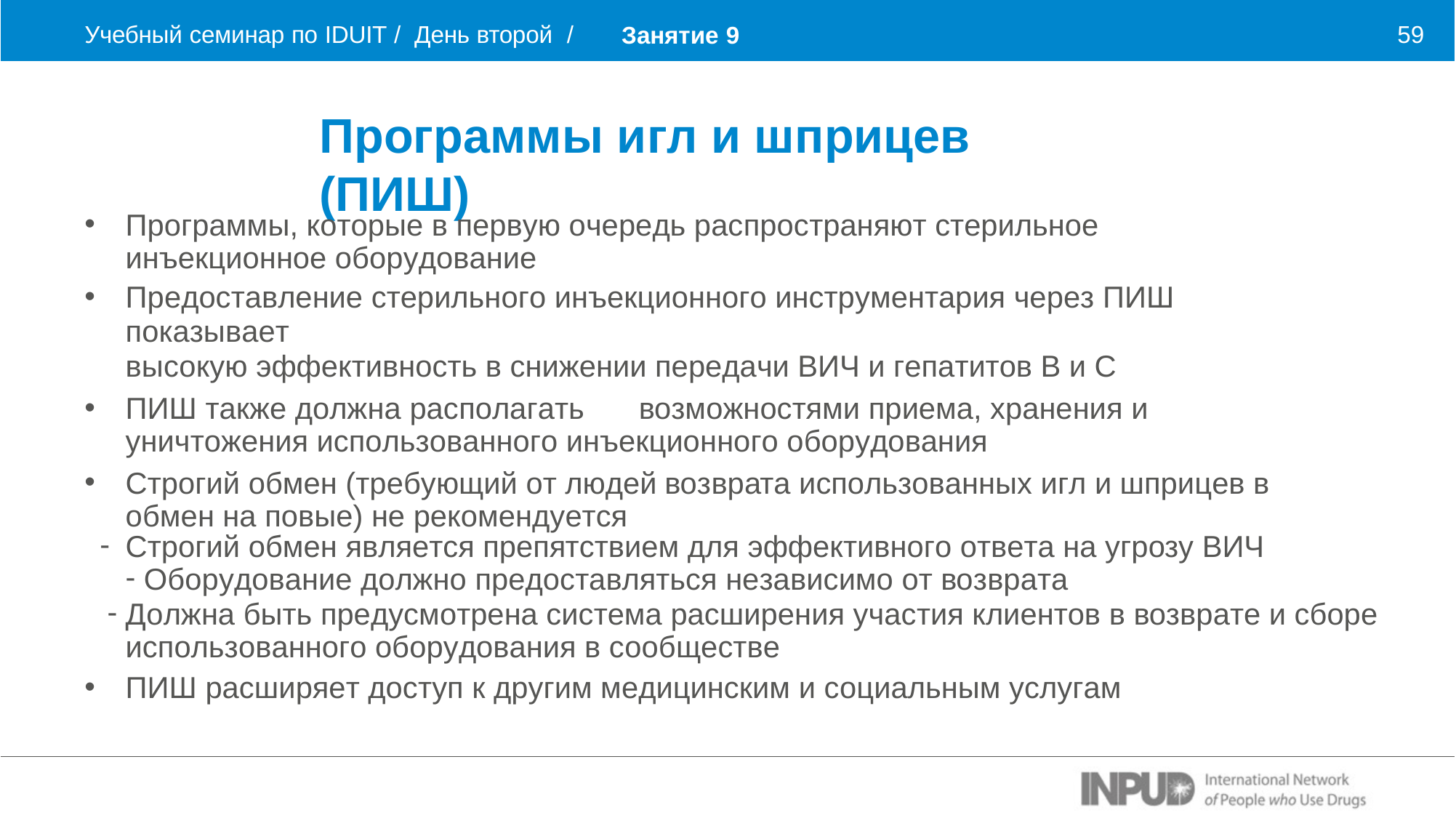

Учебный семинар по IDUIT /  День второй  /
59
Занятие 9
Программы игл и шприцев (ПИШ)
Программы, которые в первую очередь распространяют стерильное инъекционное оборудование
Предоставление стерильного инъекционного инструментария через ПИШ показывает
высокую эффективность в снижении передачи ВИЧ и гепатитов В и С
ПИШ также должна располагать	возможностями приема, хранения и уничтожения использованного инъекционного оборудования
Строгий обмен (требующий от людей возврата использованных игл и шприцев в обмен на повые) не рекомендуется
Строгий обмен является препятствием для эффективного ответа на угрозу ВИЧ
Оборудование должно предоставляться независимо от возврата
Должна быть предусмотрена система расширения участия клиентов в возврате и сборе использованного оборудования в сообществе
ПИШ расширяет доступ к другим медицинским и социальным услугам